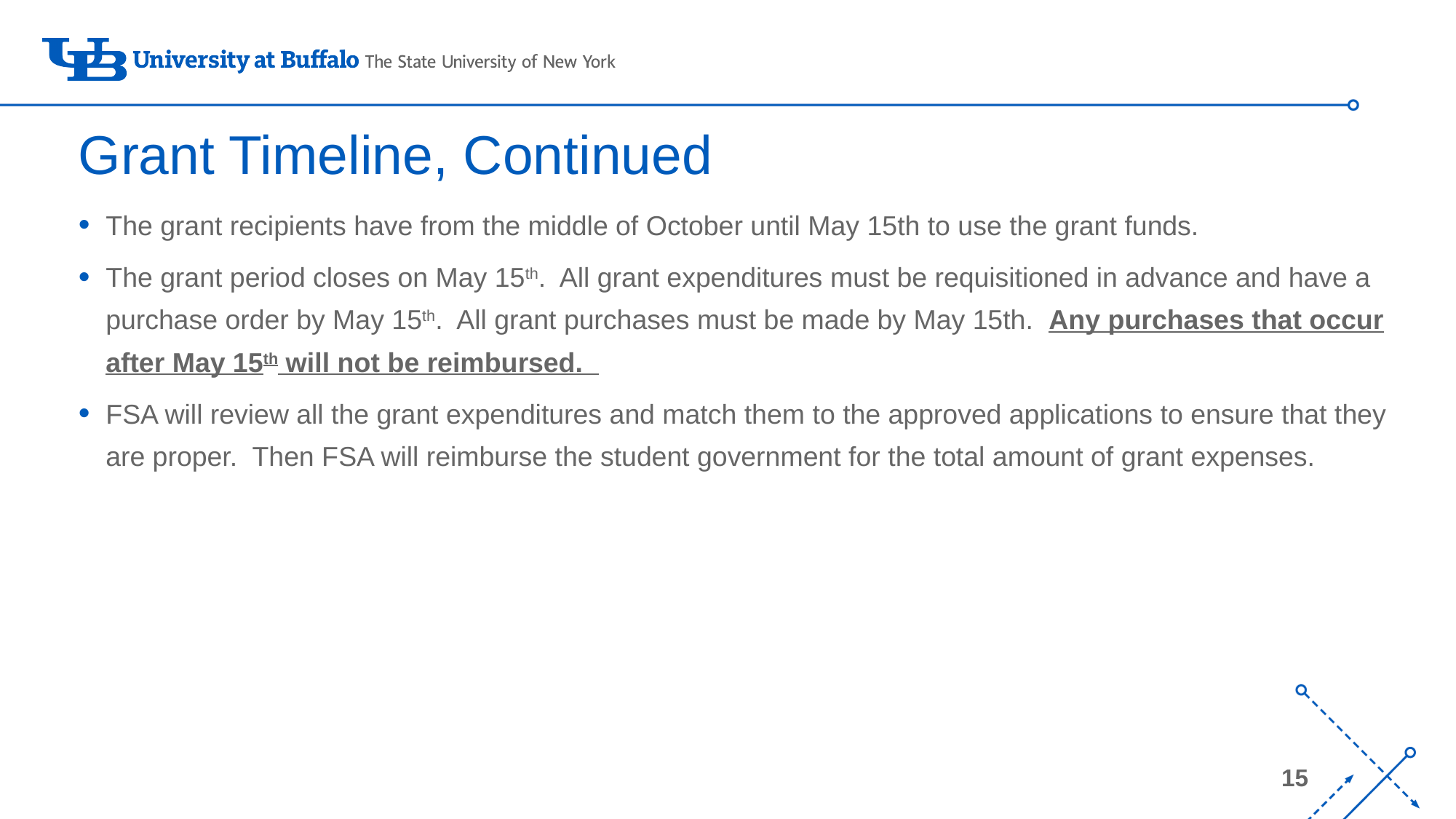

# Grant Timeline, Continued
The grant recipients have from the middle of October until May 15th to use the grant funds.
The grant period closes on May 15th.  All grant expenditures must be requisitioned in advance and have a purchase order by May 15th.  All grant purchases must be made by May 15th.  Any purchases that occur after May 15th will not be reimbursed.
FSA will review all the grant expenditures and match them to the approved applications to ensure that they are proper.  Then FSA will reimburse the student government for the total amount of grant expenses.